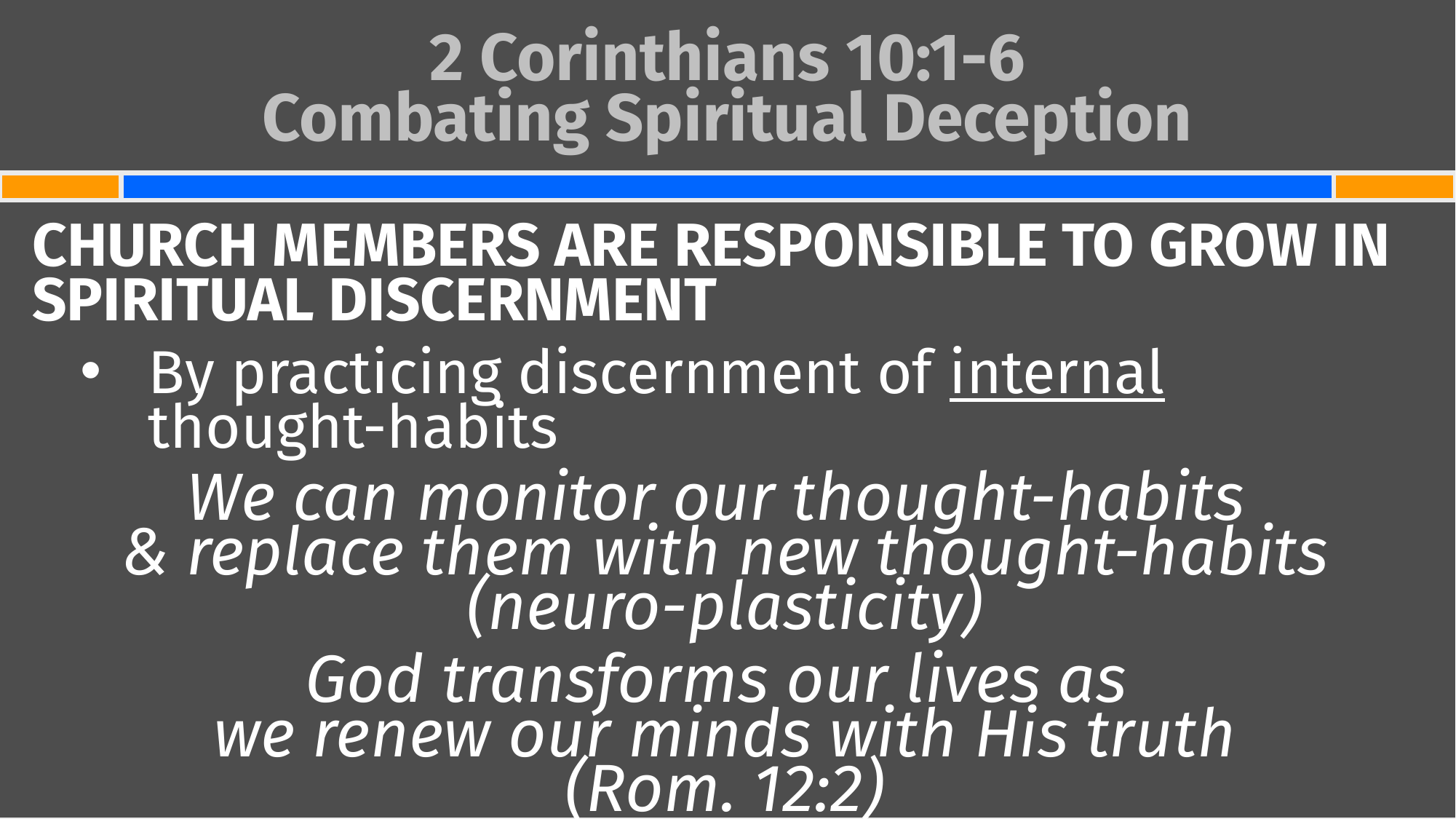

# 2 Corinthians 10:1-6 Combating Spiritual Deception

CHURCH MEMBERS ARE RESPONSIBLE TO GROW IN SPIRITUAL DISCERNMENT
By practicing discernment of internal
thought-habits
We can monitor our thought-habits
& replace them with new thought-habits (neuro-plasticity)
God transforms our lives as
we renew our minds with His truth
(Rom. 12:2)